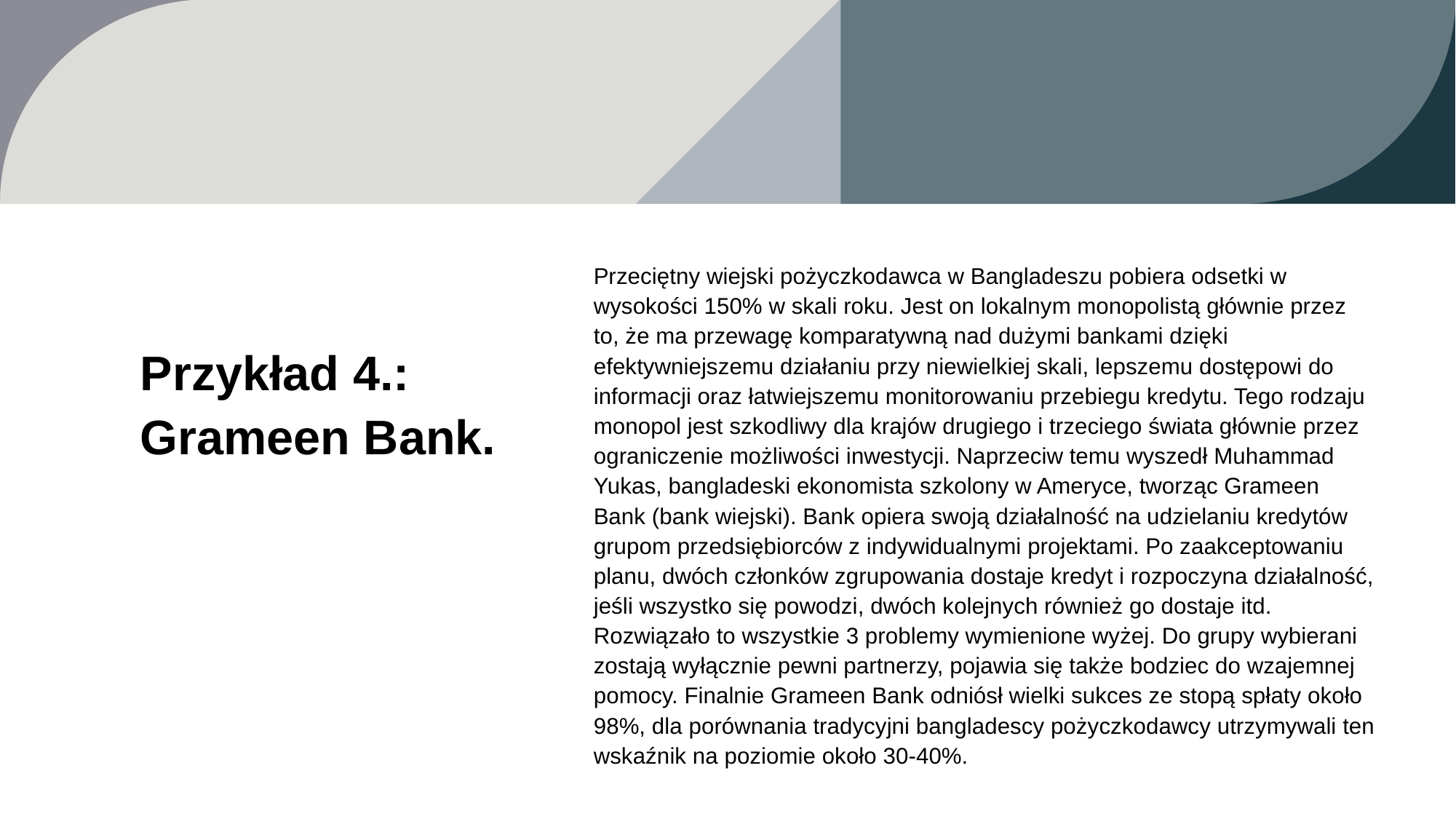

Przeciętny wiejski pożyczkodawca w Bangladeszu pobiera odsetki w wysokości 150% w skali roku. Jest on lokalnym monopolistą głównie przez to, że ma przewagę komparatywną nad dużymi bankami dzięki efektywniejszemu działaniu przy niewielkiej skali, lepszemu dostępowi do informacji oraz łatwiejszemu monitorowaniu przebiegu kredytu. Tego rodzaju monopol jest szkodliwy dla krajów drugiego i trzeciego świata głównie przez ograniczenie możliwości inwestycji. Naprzeciw temu wyszedł Muhammad Yukas, bangladeski ekonomista szkolony w Ameryce, tworząc Grameen Bank (bank wiejski). Bank opiera swoją działalność na udzielaniu kredytów grupom przedsiębiorców z indywidualnymi projektami. Po zaakceptowaniu planu, dwóch członków zgrupowania dostaje kredyt i rozpoczyna działalność, jeśli wszystko się powodzi, dwóch kolejnych również go dostaje itd. Rozwiązało to wszystkie 3 problemy wymienione wyżej. Do grupy wybierani zostają wyłącznie pewni partnerzy, pojawia się także bodziec do wzajemnej pomocy. Finalnie Grameen Bank odniósł wielki sukces ze stopą spłaty około 98%, dla porównania tradycyjni bangladescy pożyczkodawcy utrzymywali ten wskaźnik na poziomie około 30-40%.

# Przykład 4.: Grameen Bank.